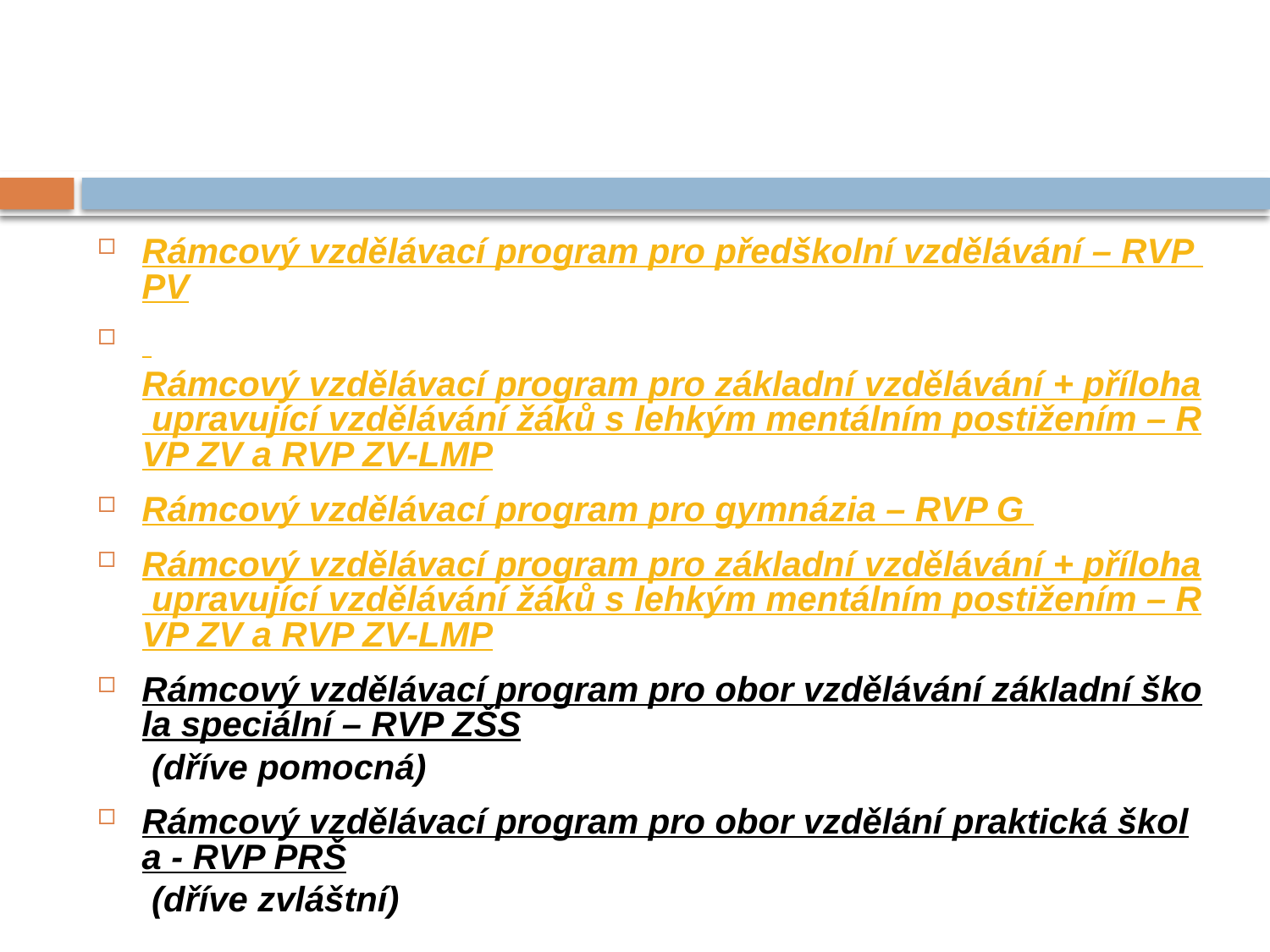

#
Rámcový vzdělávací program pro předškolní vzdělávání – RVP PV
 Rámcový vzdělávací program pro základní vzdělávání + příloha upravující vzdělávání žáků s lehkým mentálním postižením – RVP ZV a RVP ZV-LMP
Rámcový vzdělávací program pro gymnázia – RVP G
Rámcový vzdělávací program pro základní vzdělávání + příloha upravující vzdělávání žáků s lehkým mentálním postižením – RVP ZV a RVP ZV-LMP
Rámcový vzdělávací program pro obor vzdělávání základní škola speciální – RVP ZŠS (dříve pomocná)
Rámcový vzdělávací program pro obor vzdělání praktická škola - RVP PRŠ (dříve zvláštní)